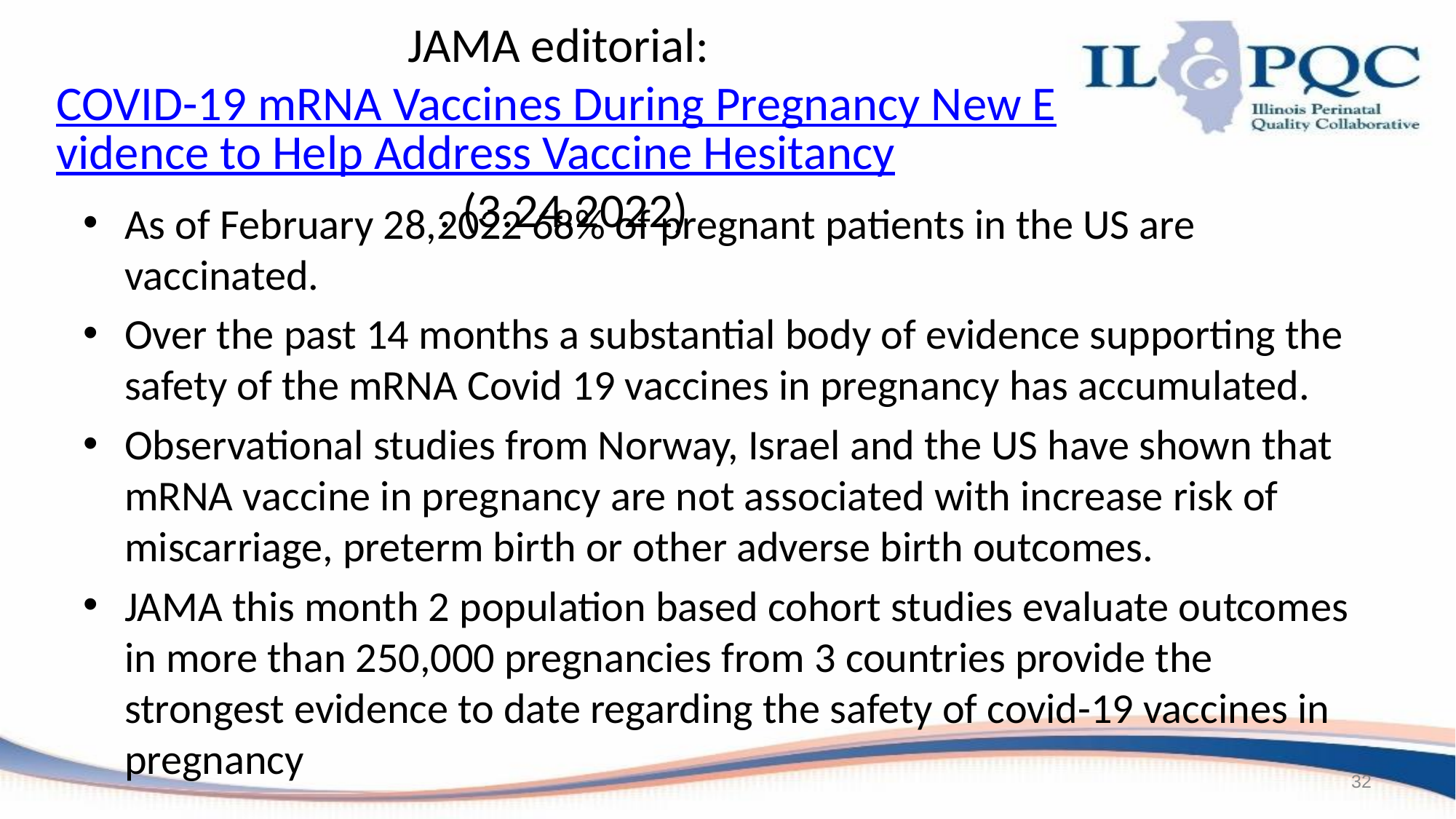

# JAMA editorial: COVID-19 mRNA Vaccines During Pregnancy New Evidence to Help Address Vaccine Hesitancy. (3.24.2022)
As of February 28,2022 68% of pregnant patients in the US are vaccinated.
Over the past 14 months a substantial body of evidence supporting the safety of the mRNA Covid 19 vaccines in pregnancy has accumulated.
Observational studies from Norway, Israel and the US have shown that mRNA vaccine in pregnancy are not associated with increase risk of miscarriage, preterm birth or other adverse birth outcomes.
JAMA this month 2 population based cohort studies evaluate outcomes in more than 250,000 pregnancies from 3 countries provide the strongest evidence to date regarding the safety of covid-19 vaccines in pregnancy

32